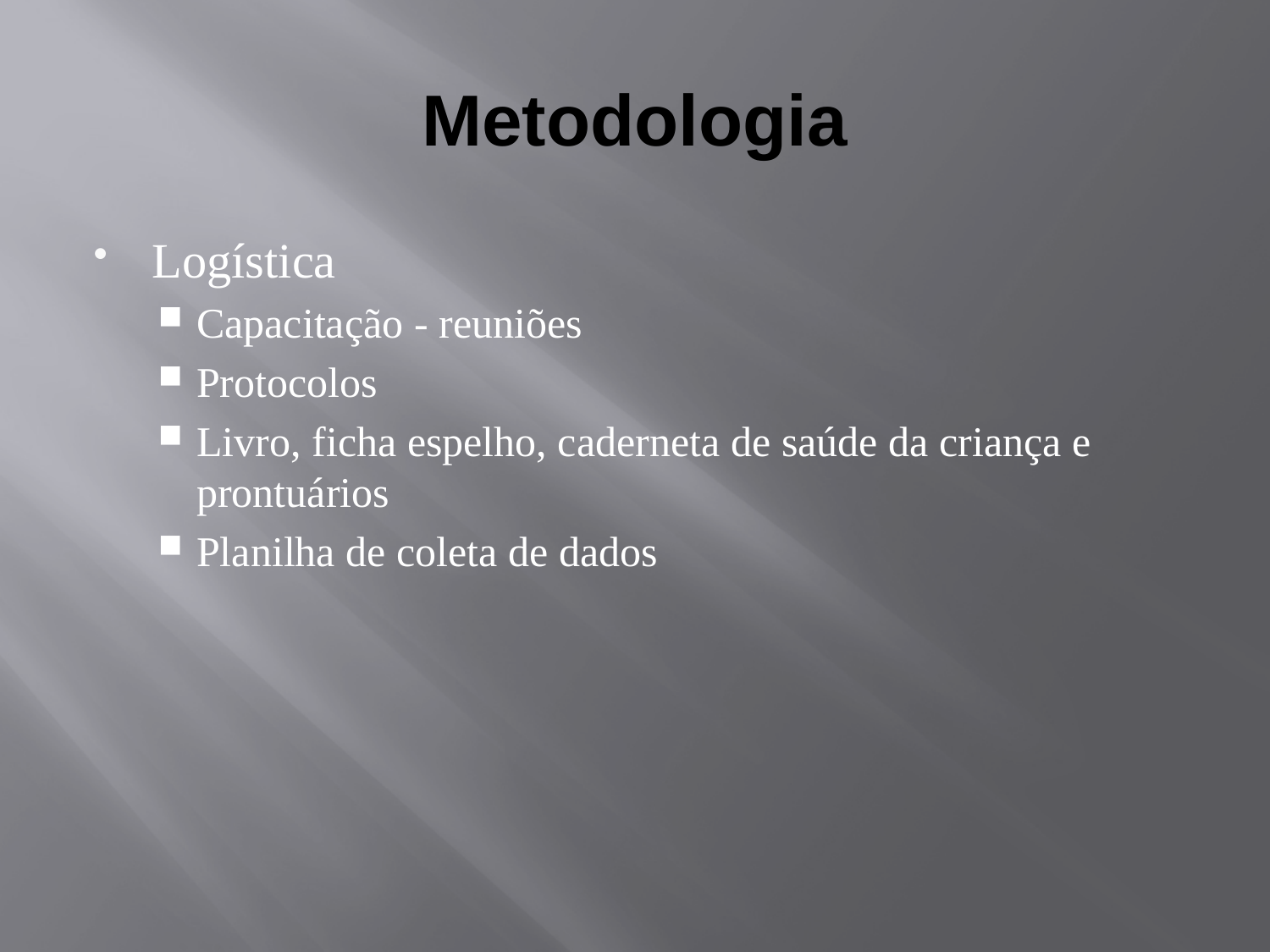

# Metodologia
Logística
Capacitação - reuniões
Protocolos
Livro, ficha espelho, caderneta de saúde da criança e prontuários
Planilha de coleta de dados